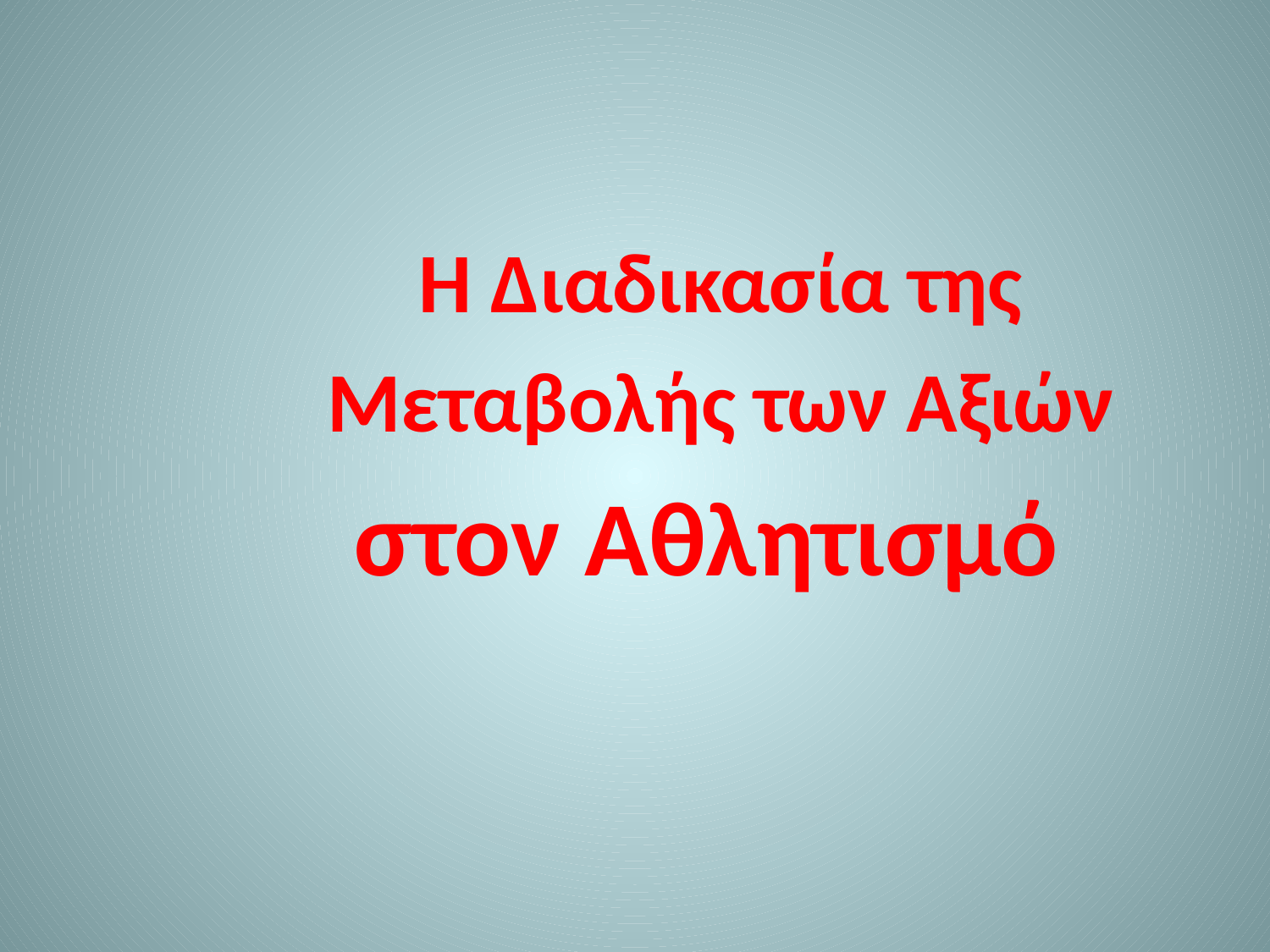

Η Διαδικασία της
Μεταβολής των Αξιών
      στον Αθλητισμό